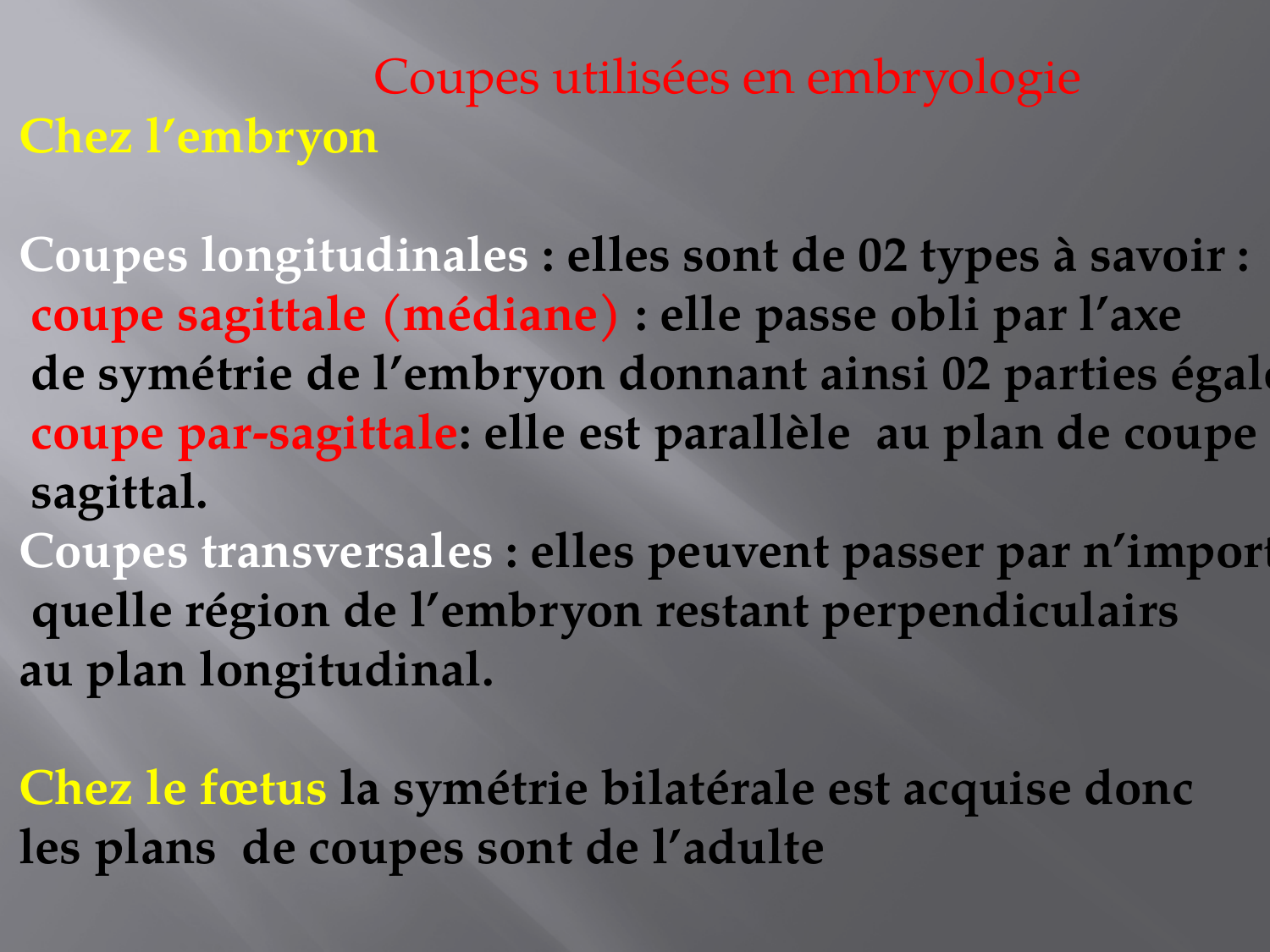

Coupes utilisées en embryologie
Chez l’embryon

Coupes longitudinales : elles sont de 02 types à savoir :
 coupe sagittale (médiane) : elle passe obli par l’axe
 de symétrie de l’embryon donnant ainsi 02 parties égales.
 coupe par-sagittale: elle est parallèle  au plan de coupe
 sagittal.
Coupes transversales : elles peuvent passer par n’importe
 quelle région de l’embryon restant perpendiculairs
au plan longitudinal.

Chez le fœtus la symétrie bilatérale est acquise donc
les plans  de coupes sont de l’adulte